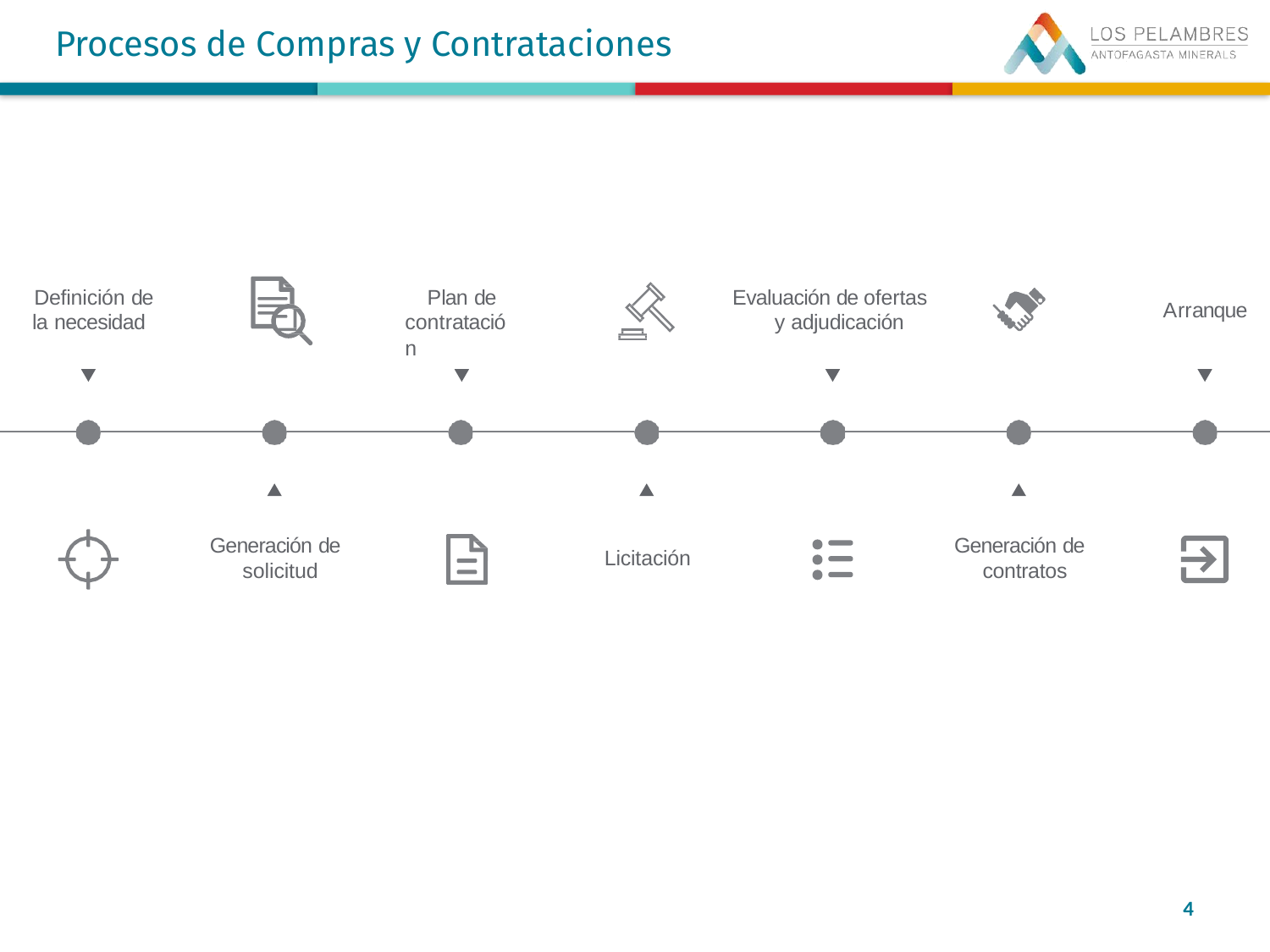

# Procesos de Compras y Contrataciones

Definición de la necesidad
Plan de  contratación
Evaluación de ofertas  y adjudicación

Arranque

Generación de  solicitud
Generación de  contratos

Licitación

4